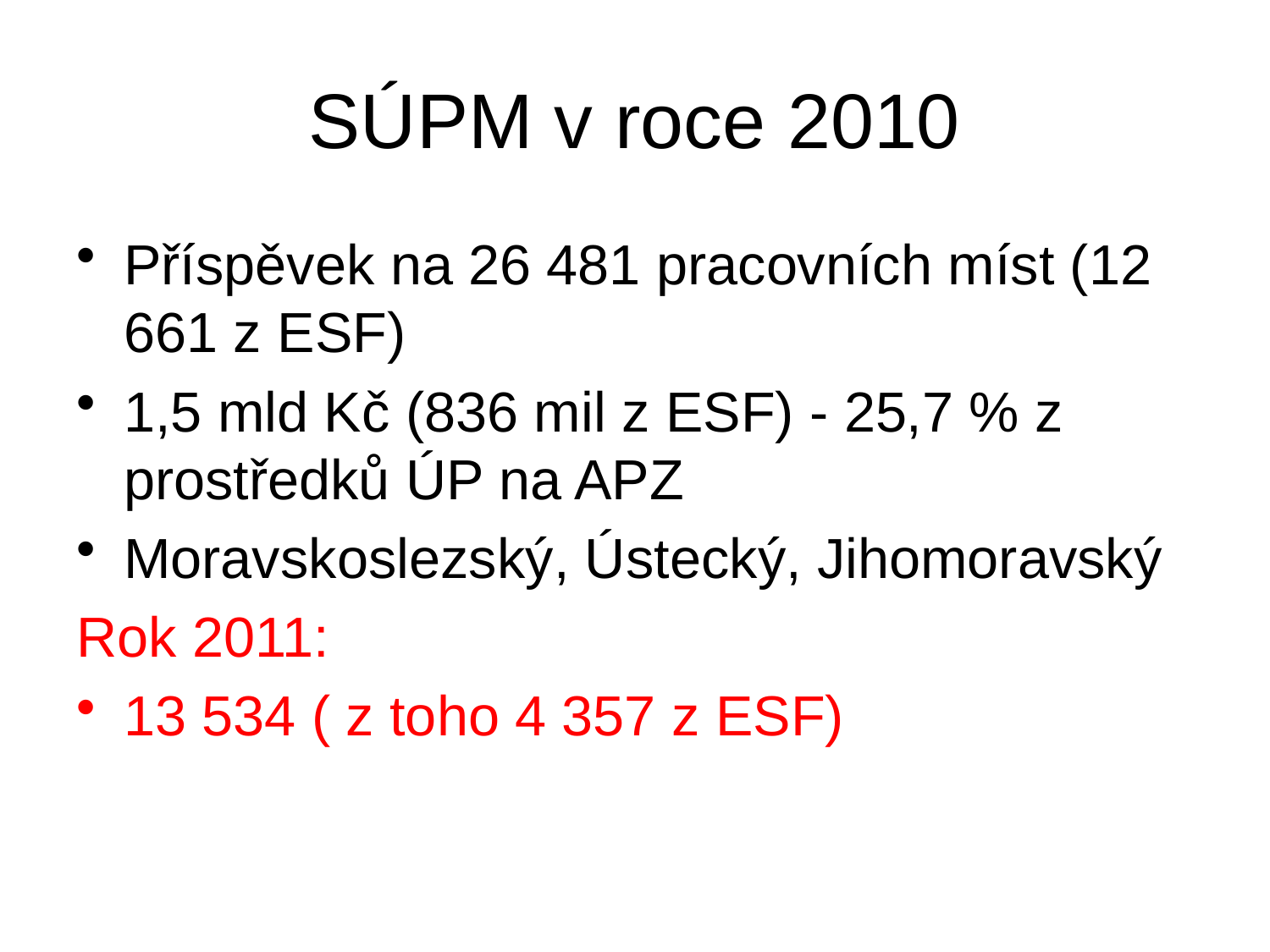

# SÚPM v roce 2010
Příspěvek na 26 481 pracovních míst (12 661 z ESF)
1,5 mld Kč (836 mil z ESF) - 25,7 % z prostředků ÚP na APZ
Moravskoslezský, Ústecký, Jihomoravský
Rok 2011:
13 534 ( z toho 4 357 z ESF)